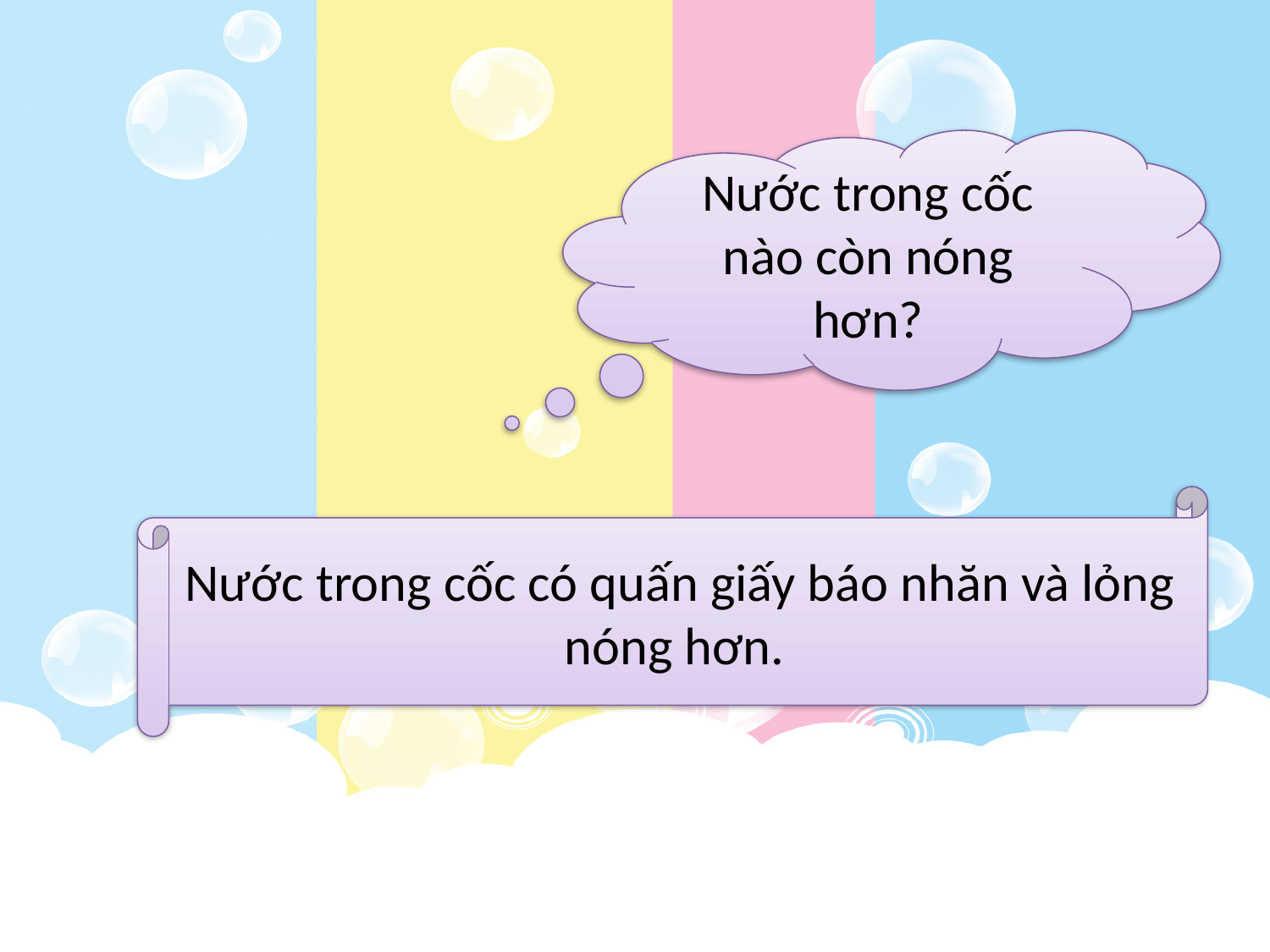

Nước trong cốc nào còn nóng hơn?
Nước trong cốc có quấn giấy báo nhăn và lỏng nóng hơn.